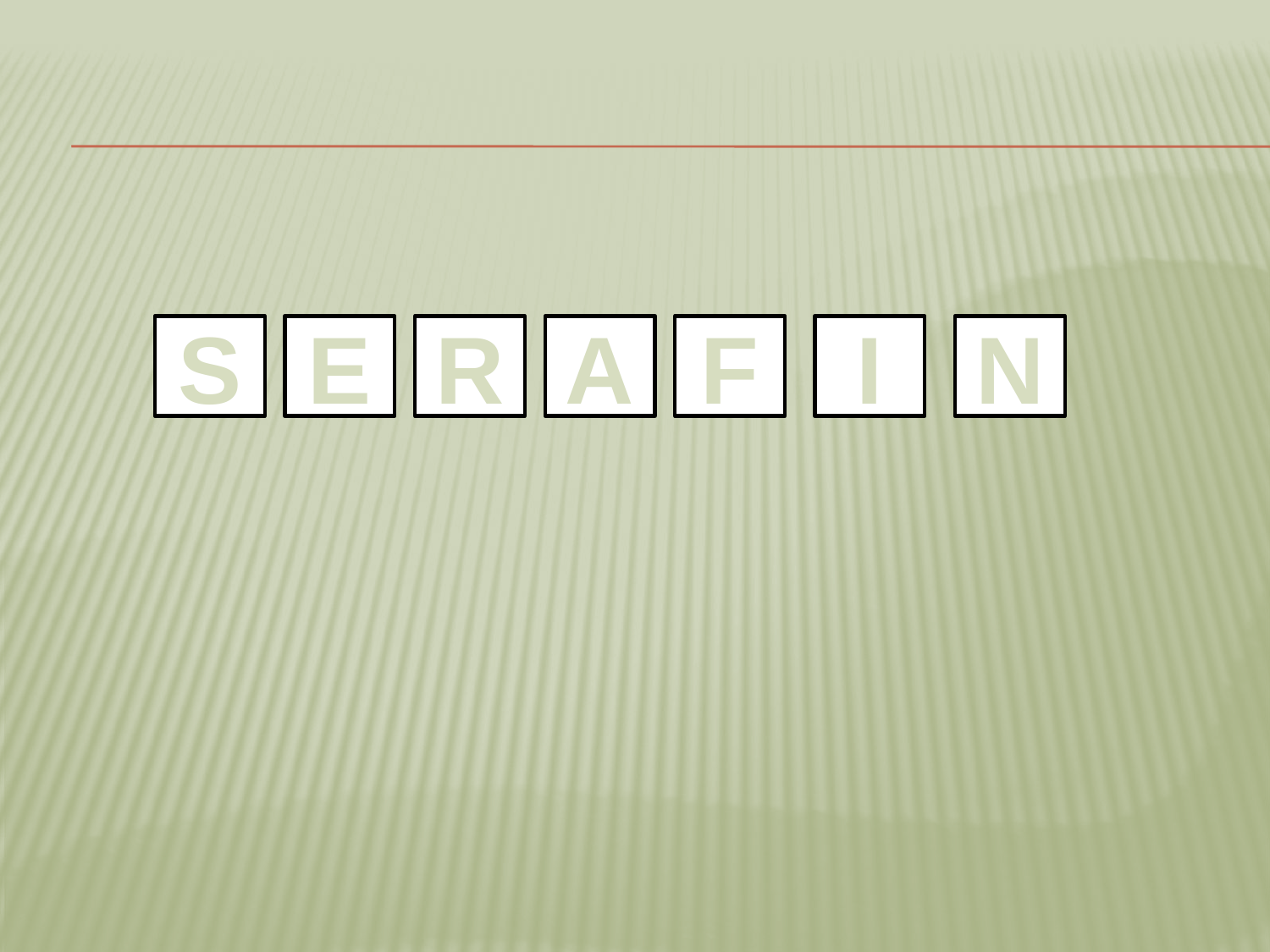

#
S
E
R
A
F
I
N